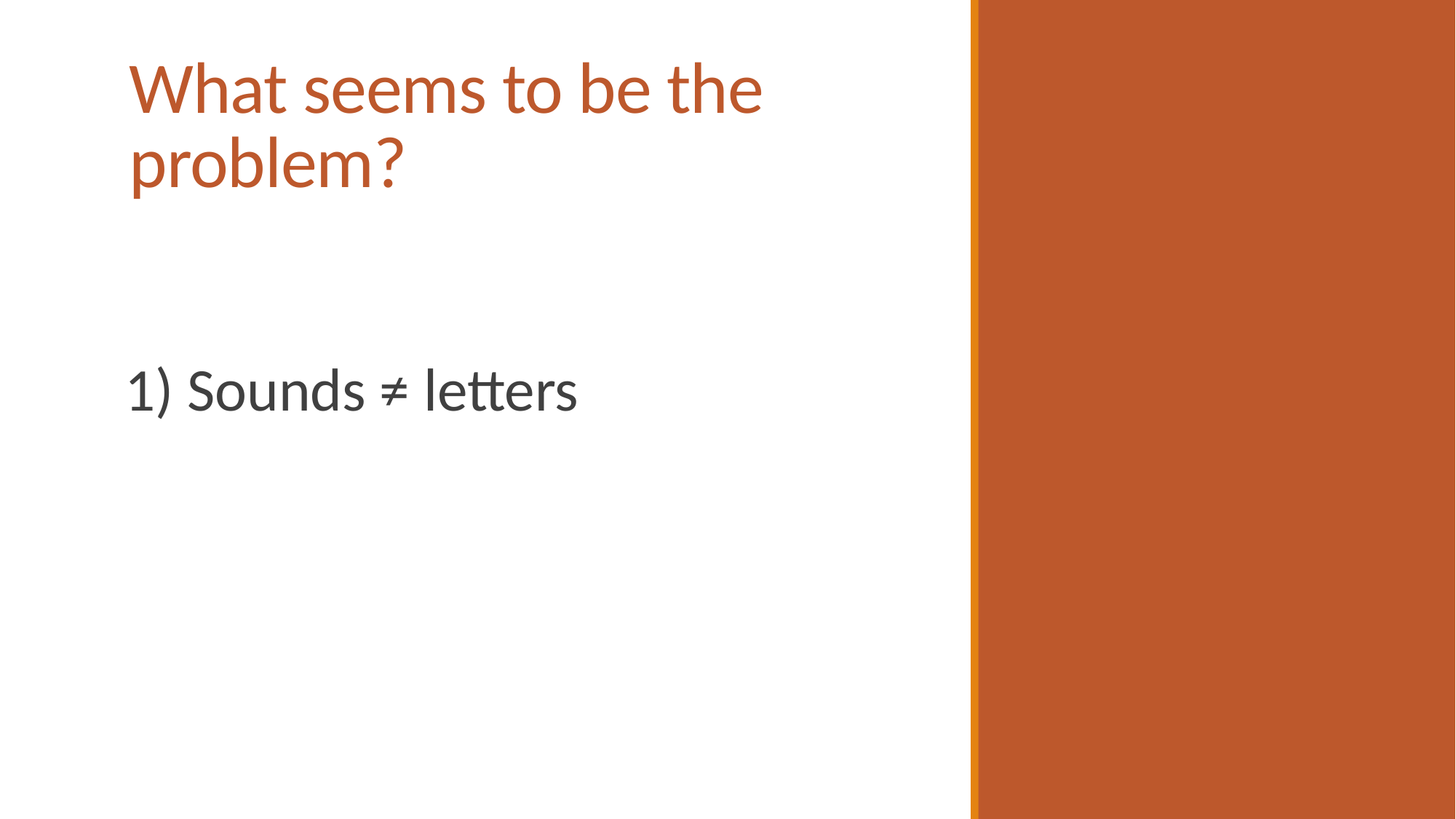

# What seems to be the problem?

1) Sounds ≠ letters